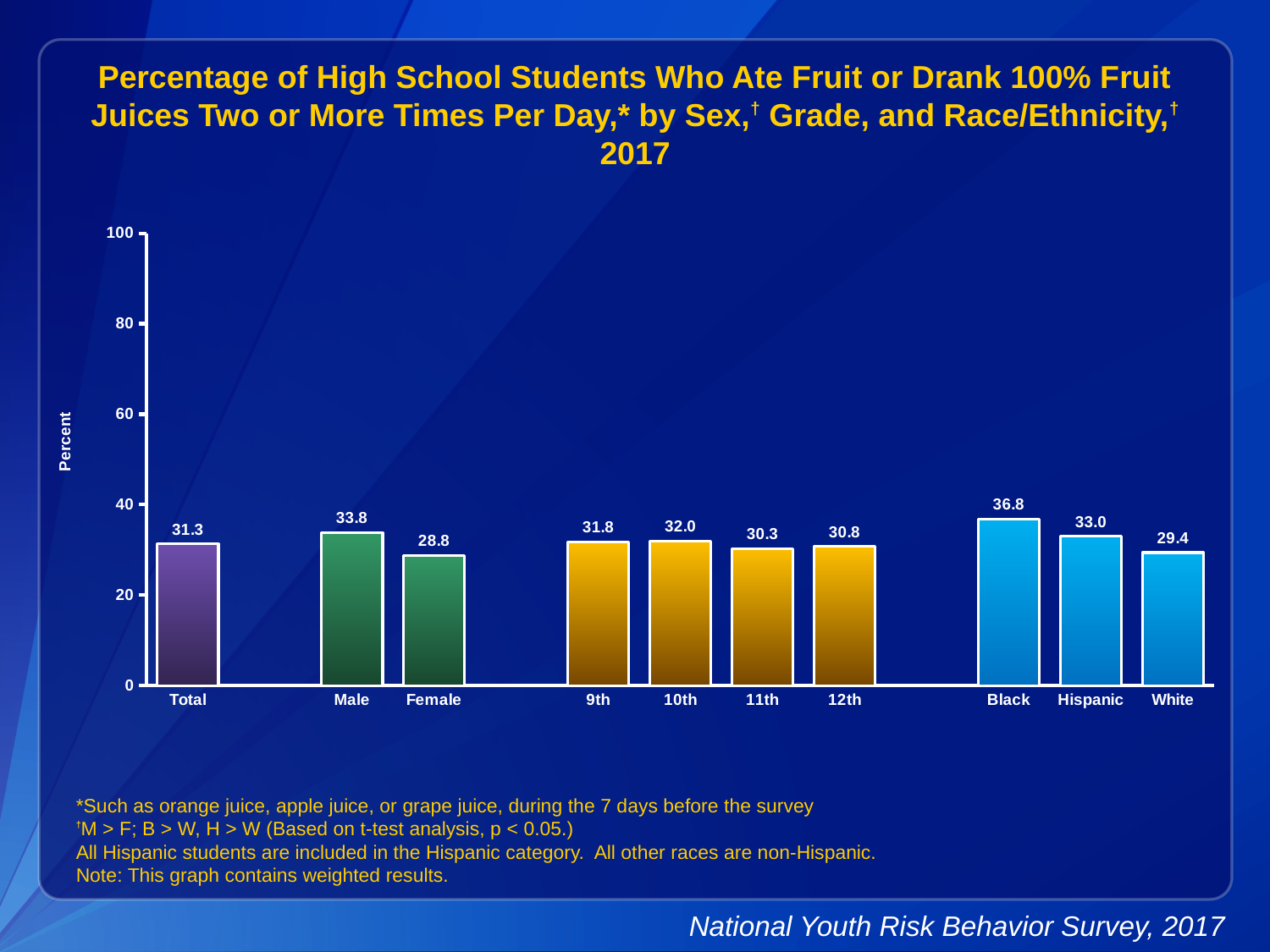

Percentage of High School Students Who Ate Fruit or Drank 100% Fruit Juices Two or More Times Per Day,* by Sex,† Grade, and Race/Ethnicity,† 2017

### Chart

| Category | Series 1 |
|---|---|
| Total | 31.3 |
|  | None |
| Male | 33.8 |
| Female | 28.8 |
|  | None |
| 9th | 31.8 |
| 10th | 32.0 |
| 11th | 30.3 |
| 12th | 30.8 |
|  | None |
| Black | 36.8 |
| Hispanic | 33.0 |
| White | 29.4 |
*Such as orange juice, apple juice, or grape juice, during the 7 days before the survey
†M > F; B > W, H > W (Based on t-test analysis, p < 0.05.)
All Hispanic students are included in the Hispanic category.  All other races are non-Hispanic.
Note: This graph contains weighted results.
National Youth Risk Behavior Survey, 2017